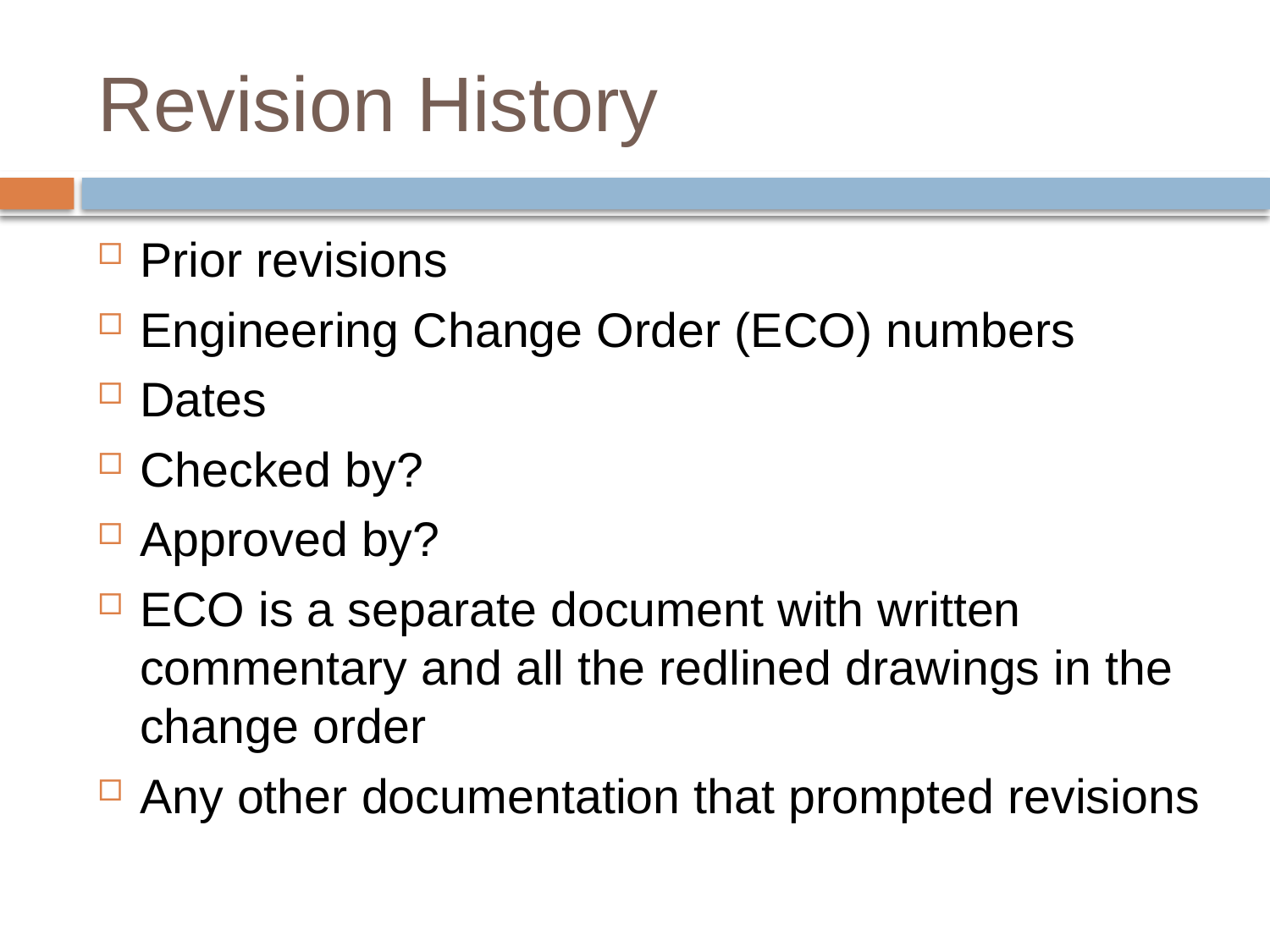

# Revision History
Prior revisions
Engineering Change Order (ECO) numbers
Dates
Checked by?
Approved by?
ECO is a separate document with written commentary and all the redlined drawings in the change order
Any other documentation that prompted revisions